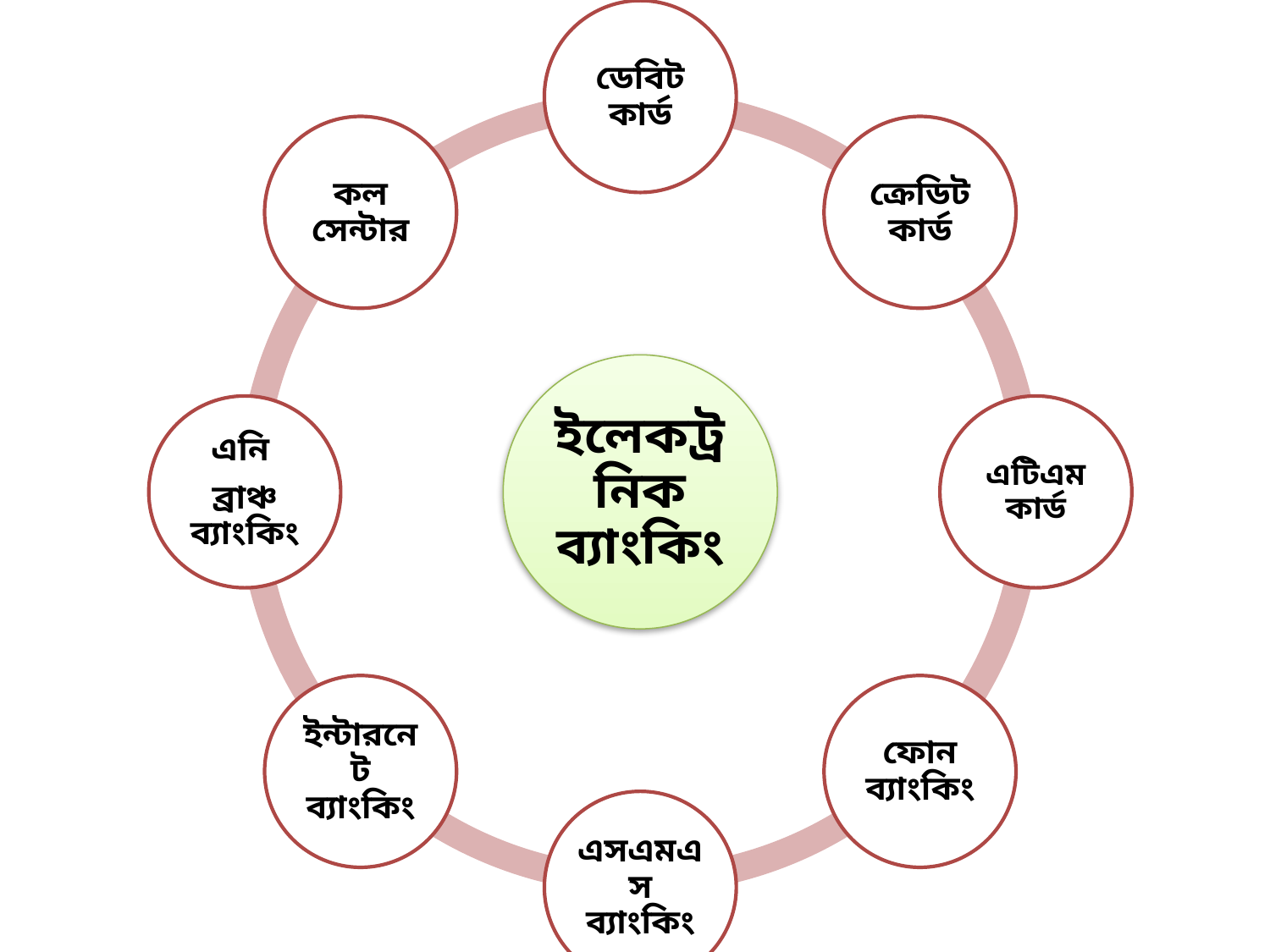

ইলেকট্রনিক ব্যাংকিং
ডেবিট কার্ড
ক্রেডিট কার্ড
এটিএম কার্ড
ফোন ব্যাংকিং
এসএমএস ব্যাংকিং
ইন্টারনেট ব্যাংকিং
এনি
ব্রাঞ্চ ব্যাংকিং
কল সেন্টার